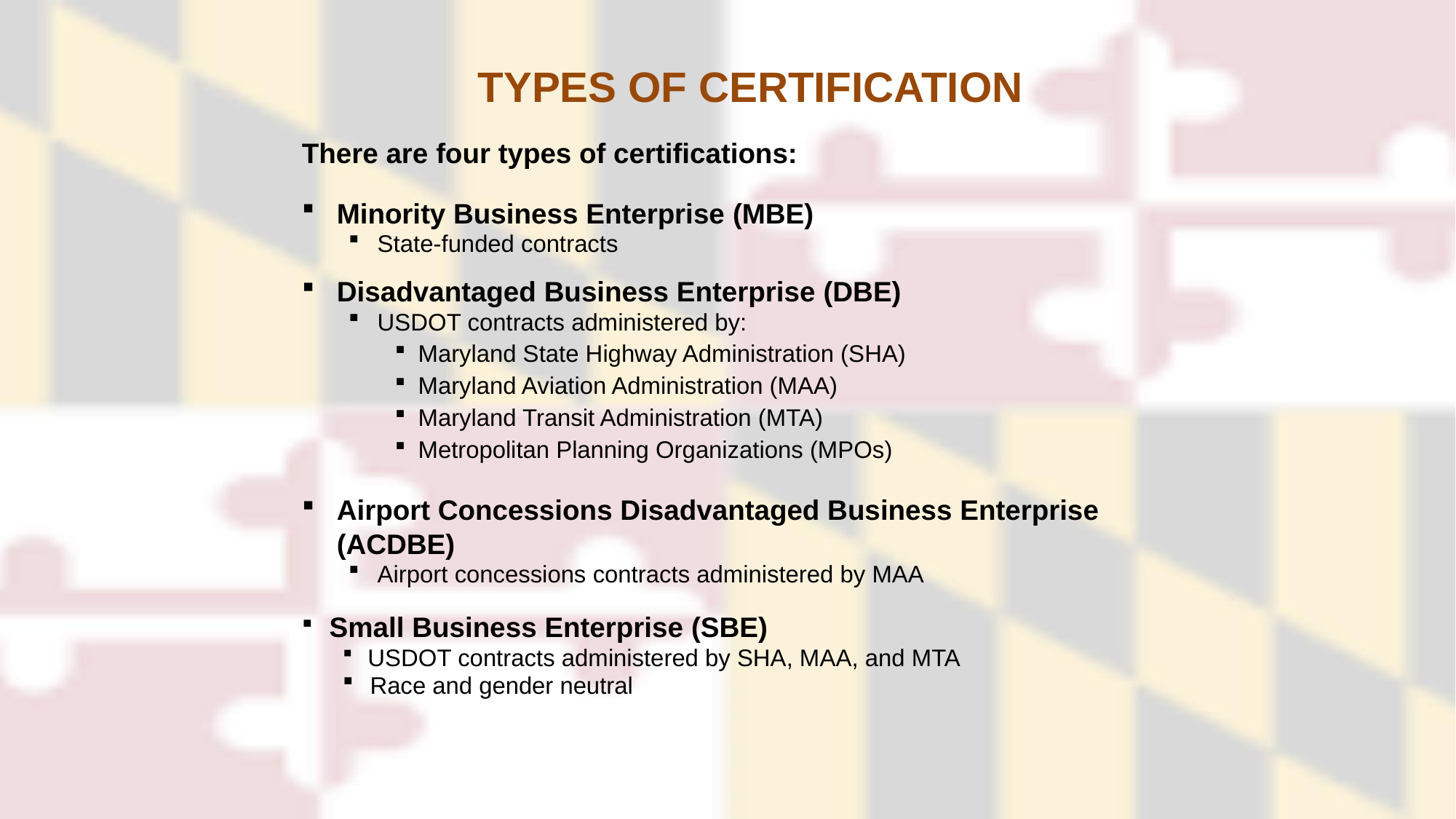

TYPES OF CERTIFICATION
There are four types of certifications:

Minority Business Enterprise (MBE)
State-funded contracts
Disadvantaged Business Enterprise (DBE)
USDOT contracts administered by:
Maryland State Highway Administration (SHA)
Maryland Aviation Administration (MAA)
Maryland Transit Administration (MTA)
Metropolitan Planning Organizations (MPOs)

Airport Concessions Disadvantaged Business Enterprise (ACDBE)
Airport concessions contracts administered by MAA

   Small Business Enterprise (SBE)
   USDOT contracts administered by SHA, MAA, and MTA
   Race and gender neutral